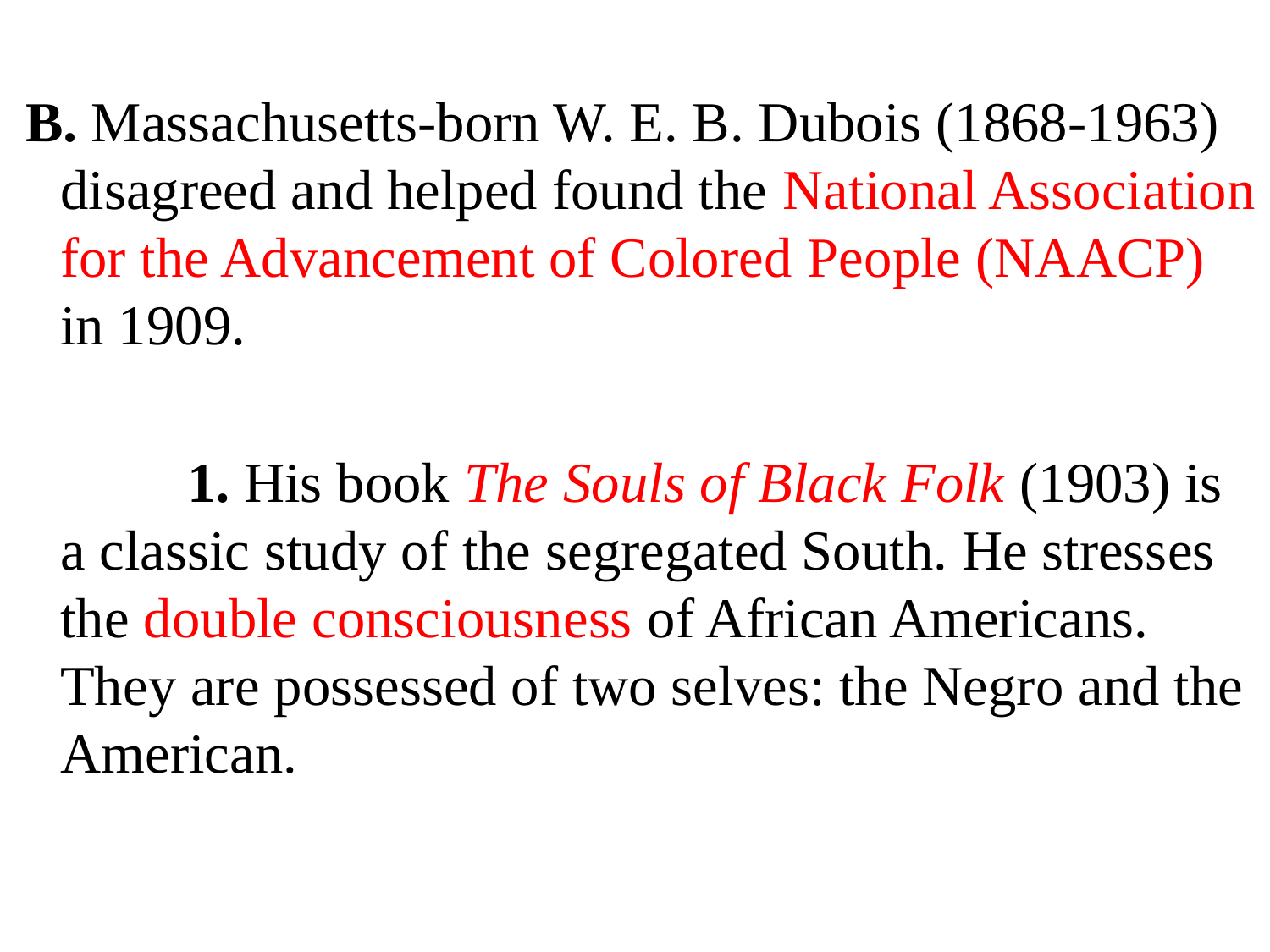

B. Massachusetts-born W. E. B. Dubois (1868-1963) disagreed and helped found the National Association for the Advancement of Colored People (NAACP) in 1909.

		1. His book The Souls of Black Folk (1903) is a classic study of the segregated South. He stresses the double consciousness of African Americans. They are possessed of two selves: the Negro and the American.